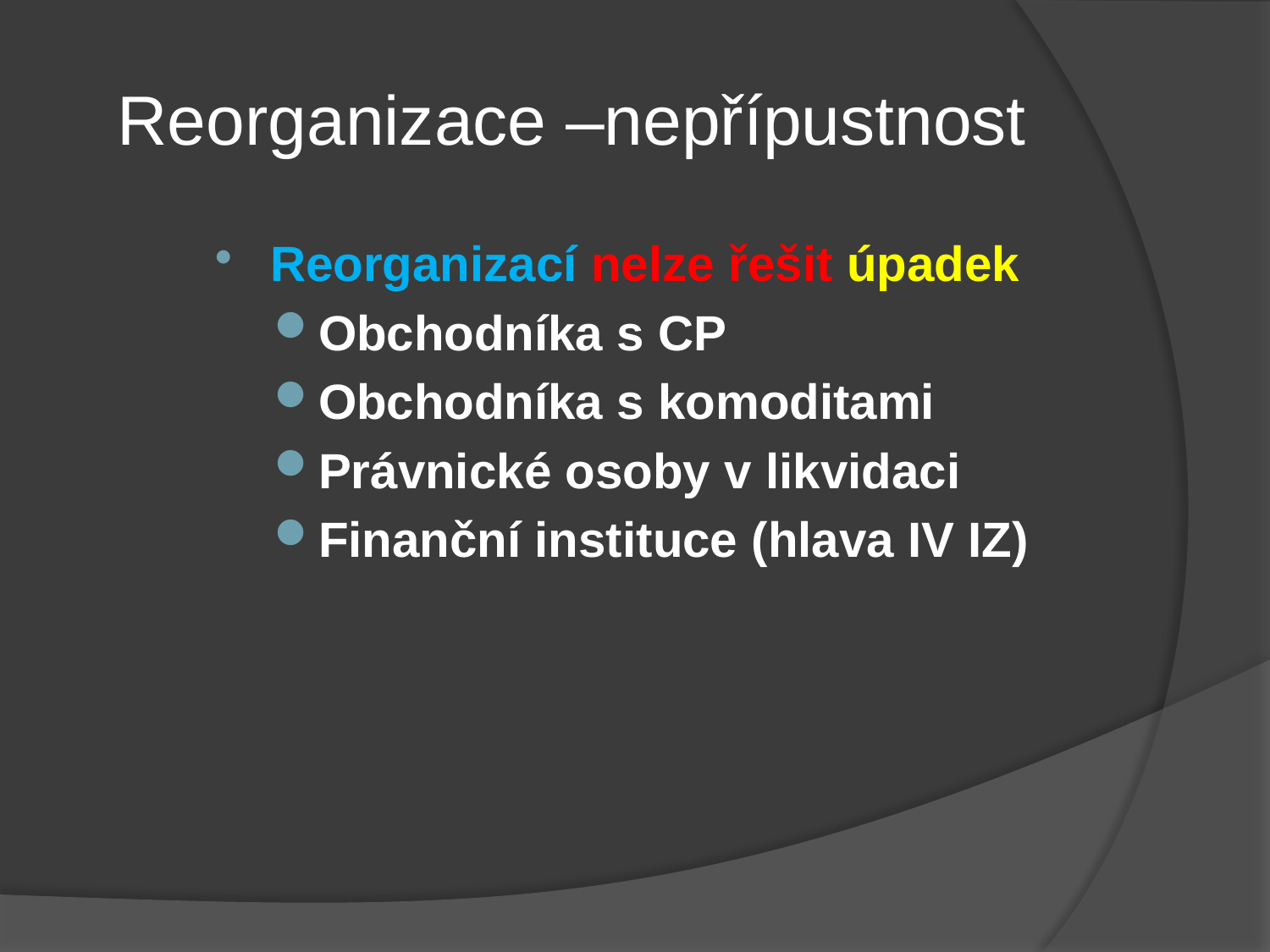

# Reorganizace –nepřípustnost
Reorganizací nelze řešit úpadek
Obchodníka s CP
Obchodníka s komoditami
Právnické osoby v likvidaci
Finanční instituce (hlava IV IZ)